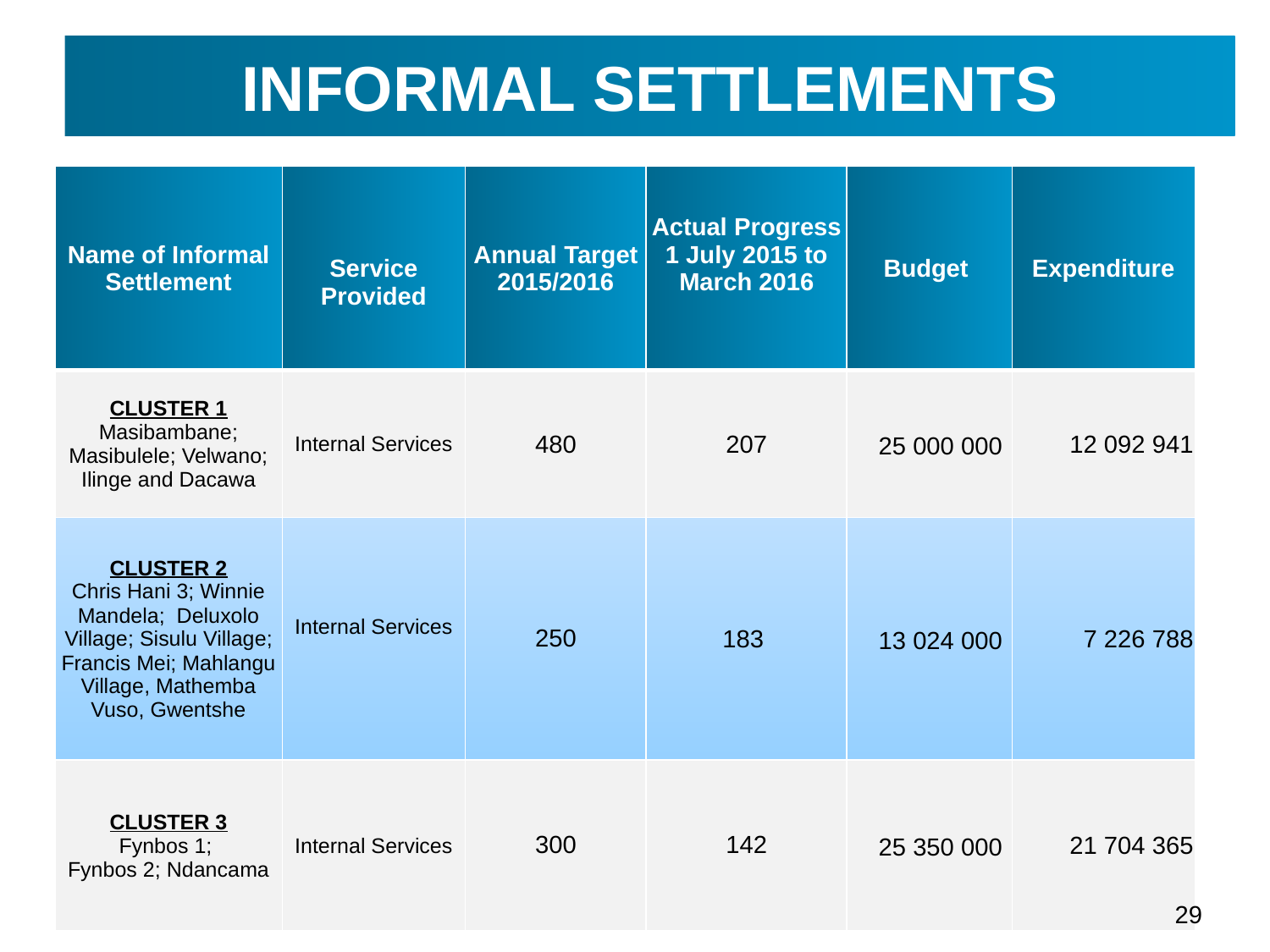

INFORMAL SETTLEMENTS
| Name of Informal Settlement | Service Provided | Annual Target 2015/2016 | Actual Progress 1 July 2015 to March 2016 | Budget | Expenditure |
| --- | --- | --- | --- | --- | --- |
| CLUSTER 1 Masibambane; Masibulele; Velwano; Ilinge and Dacawa | Internal Services | 480 | 207 | 25 000 000 | 12 092 941 |
| CLUSTER 2 Chris Hani 3; Winnie Mandela; Deluxolo Village; Sisulu Village; Francis Mei; Mahlangu Village, Mathemba Vuso, Gwentshe | Internal Services | 250 | 183 | 13 024 000 | 7 226 788 |
| CLUSTER 3 Fynbos 1; Fynbos 2; Ndancama | Internal Services | 300 | 142 | 25 350 000 | 21 704 365 |
29